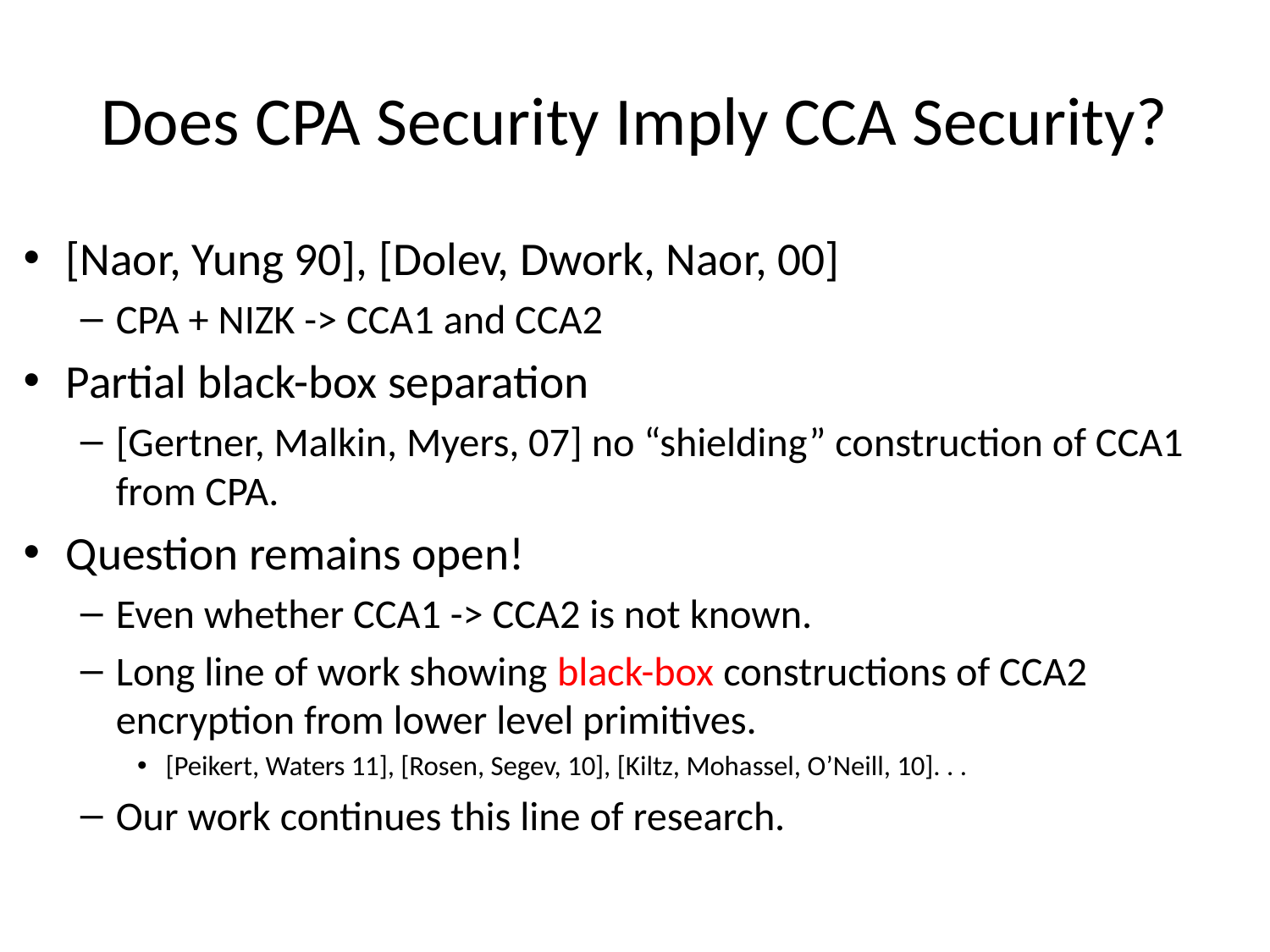

# Does CPA Security Imply CCA Security?
[Naor, Yung 90], [Dolev, Dwork, Naor, 00]
CPA + NIZK -> CCA1 and CCA2
Partial black-box separation
[Gertner, Malkin, Myers, 07] no “shielding” construction of CCA1 from CPA.
Question remains open!
Even whether CCA1 -> CCA2 is not known.
Long line of work showing black-box constructions of CCA2 encryption from lower level primitives.
[Peikert, Waters 11], [Rosen, Segev, 10], [Kiltz, Mohassel, O’Neill, 10]. . .
Our work continues this line of research.